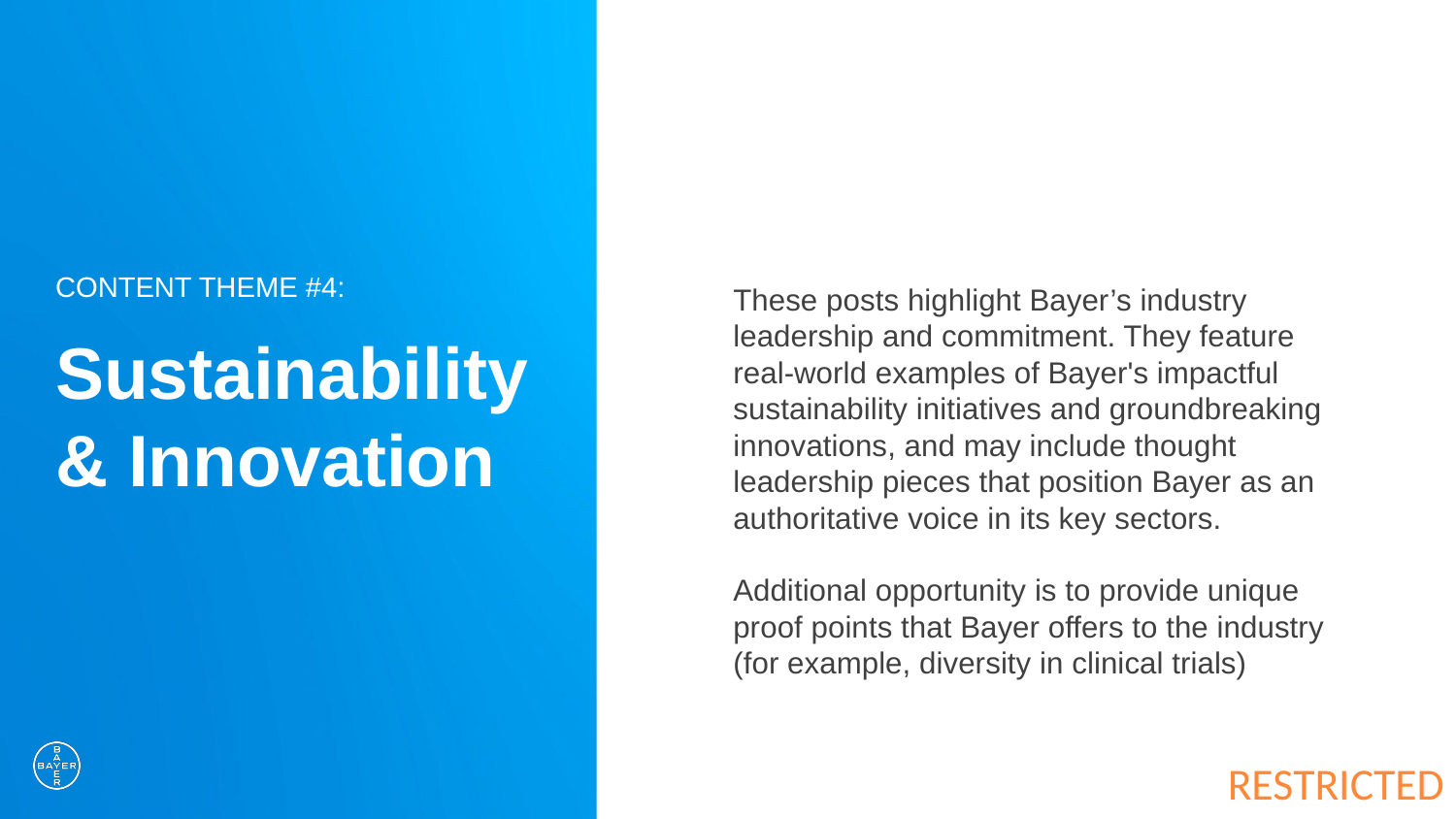

CONTENT THEME #4:
These posts highlight Bayer’s industry leadership and commitment. They feature real-world examples of Bayer's impactful sustainability initiatives and groundbreaking innovations, and may include thought leadership pieces that position Bayer as an authoritative voice in its key sectors.

Additional opportunity is to provide unique proof points that Bayer offers to the industry (for example, diversity in clinical trials)
Sustainability & Innovation